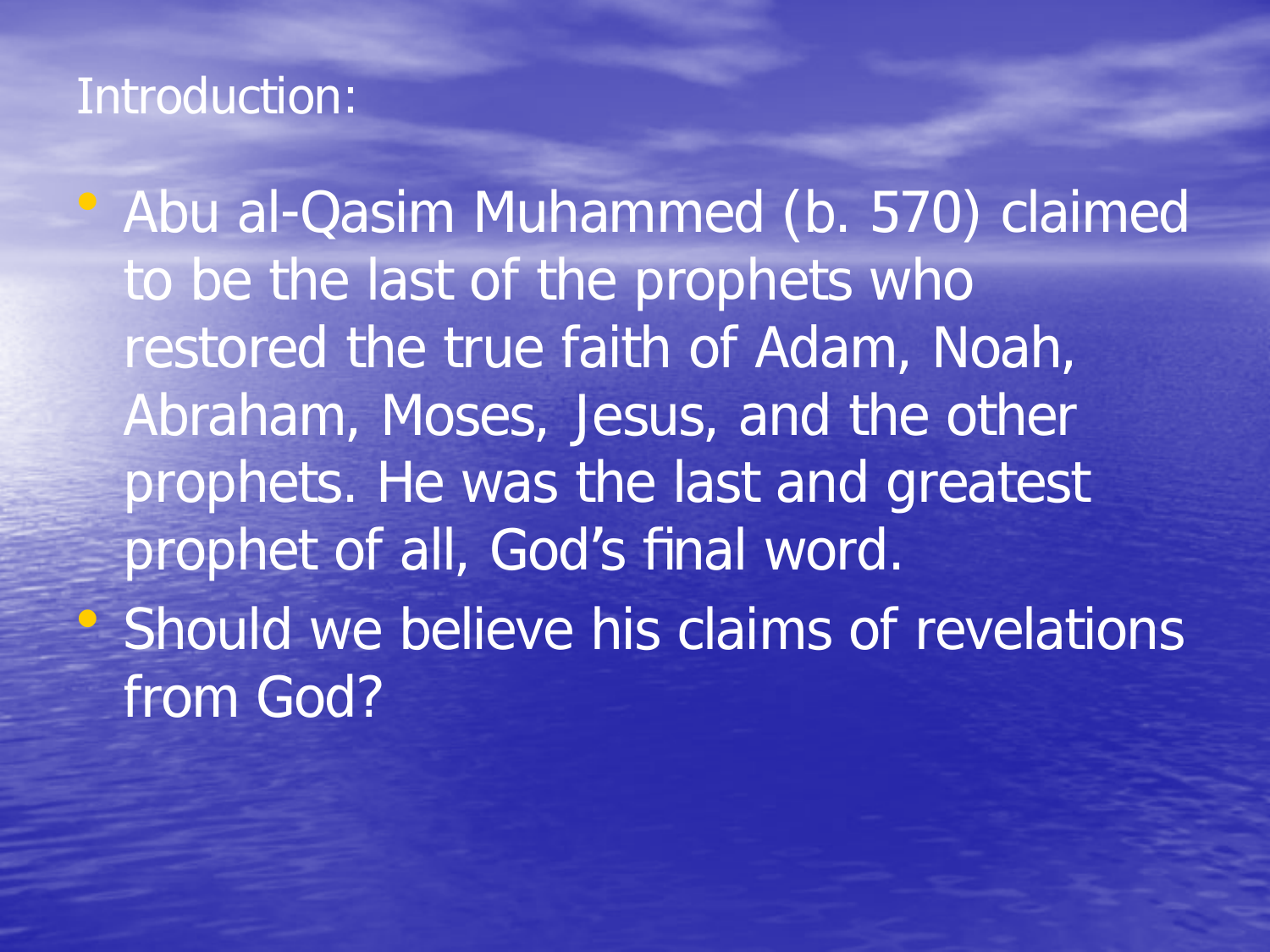

# Introduction:
Abu al-Qasim Muhammed (b. 570) claimed to be the last of the prophets who restored the true faith of Adam, Noah, Abraham, Moses, Jesus, and the other prophets. He was the last and greatest prophet of all, God’s final word.
Should we believe his claims of revelations from God?